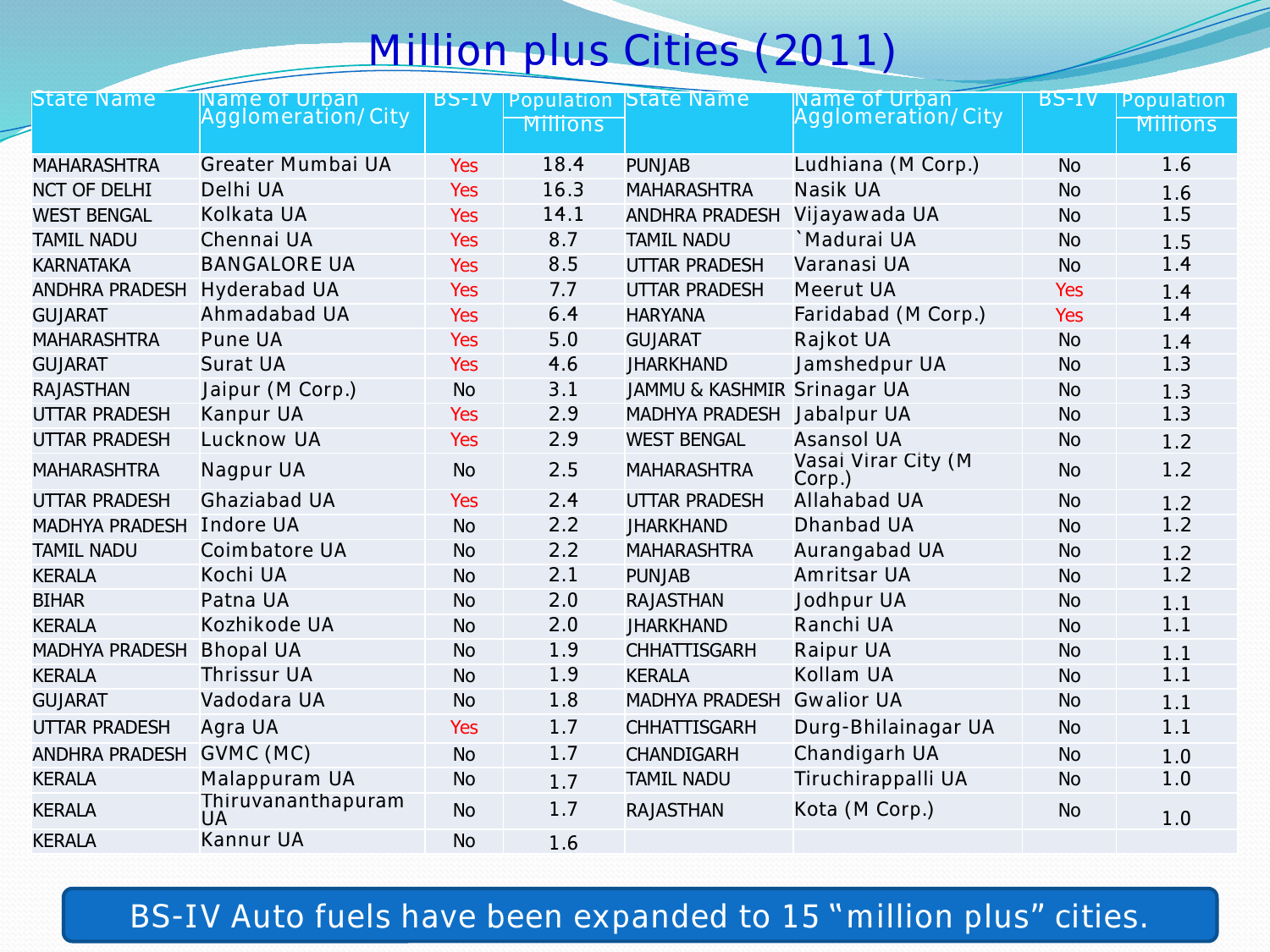

# Million plus Cities (2011)
| State Name | Name of Urban Agglomeration/City | BS-IV | Population | State Name | Name of Urban Agglomeration/City | BS-IV | Population |
| --- | --- | --- | --- | --- | --- | --- | --- |
|  |  |  | Millions |  |  |  | Millions |
| MAHARASHTRA | Greater Mumbai UA | Yes | 18.4 | PUNJAB | Ludhiana (M Corp.) | No | 1.6 |
| NCT OF DELHI | Delhi UA | Yes | 16.3 | MAHARASHTRA | Nasik UA | No | 1.6 |
| WEST BENGAL | Kolkata UA | Yes | 14.1 | ANDHRA PRADESH | Vijayawada UA | No | 1.5 |
| TAMIL NADU | Chennai UA | Yes | 8.7 | TAMIL NADU | `Madurai UA | No | 1.5 |
| KARNATAKA | BANGALORE UA | Yes | 8.5 | UTTAR PRADESH | Varanasi UA | No | 1.4 |
| ANDHRA PRADESH | Hyderabad UA | Yes | 7.7 | UTTAR PRADESH | Meerut UA | Yes | 1.4 |
| GUJARAT | Ahmadabad UA | Yes | 6.4 | HARYANA | Faridabad (M Corp.) | Yes | 1.4 |
| MAHARASHTRA | Pune UA | Yes | 5.0 | GUJARAT | Rajkot UA | No | 1.4 |
| GUJARAT | Surat UA | Yes | 4.6 | JHARKHAND | Jamshedpur UA | No | 1.3 |
| RAJASTHAN | Jaipur (M Corp.) | No | 3.1 | JAMMU & KASHMIR | Srinagar UA | No | 1.3 |
| UTTAR PRADESH | Kanpur UA | Yes | 2.9 | MADHYA PRADESH | Jabalpur UA | No | 1.3 |
| UTTAR PRADESH | Lucknow UA | Yes | 2.9 | WEST BENGAL | Asansol UA | No | 1.2 |
| MAHARASHTRA | Nagpur UA | No | 2.5 | MAHARASHTRA | Vasai Virar City (M Corp.) | No | 1.2 |
| UTTAR PRADESH | Ghaziabad UA | Yes | 2.4 | UTTAR PRADESH | Allahabad UA | No | 1.2 |
| MADHYA PRADESH | Indore UA | No | 2.2 | JHARKHAND | Dhanbad UA | No | 1.2 |
| TAMIL NADU | Coimbatore UA | No | 2.2 | MAHARASHTRA | Aurangabad UA | No | 1.2 |
| KERALA | Kochi UA | No | 2.1 | PUNJAB | Amritsar UA | No | 1.2 |
| BIHAR | Patna UA | No | 2.0 | RAJASTHAN | Jodhpur UA | No | 1.1 |
| KERALA | Kozhikode UA | No | 2.0 | JHARKHAND | Ranchi UA | No | 1.1 |
| MADHYA PRADESH | Bhopal UA | No | 1.9 | CHHATTISGARH | Raipur UA | No | 1.1 |
| KERALA | Thrissur UA | No | 1.9 | KERALA | Kollam UA | No | 1.1 |
| GUJARAT | Vadodara UA | No | 1.8 | MADHYA PRADESH | Gwalior UA | No | 1.1 |
| UTTAR PRADESH | Agra UA | Yes | 1.7 | CHHATTISGARH | Durg-Bhilainagar UA | No | 1.1 |
| ANDHRA PRADESH | GVMC (MC) | No | 1.7 | CHANDIGARH | Chandigarh UA | No | 1.0 |
| KERALA | Malappuram UA | No | 1.7 | TAMIL NADU | Tiruchirappalli UA | No | 1.0 |
| KERALA | Thiruvananthapuram UA | No | 1.7 | RAJASTHAN | Kota (M Corp.) | No | 1.0 |
| KERALA | Kannur UA | No | 1.6 |  |  |  |  |
25
BS-IV Auto fuels have been expanded to 15 “million plus” cities.